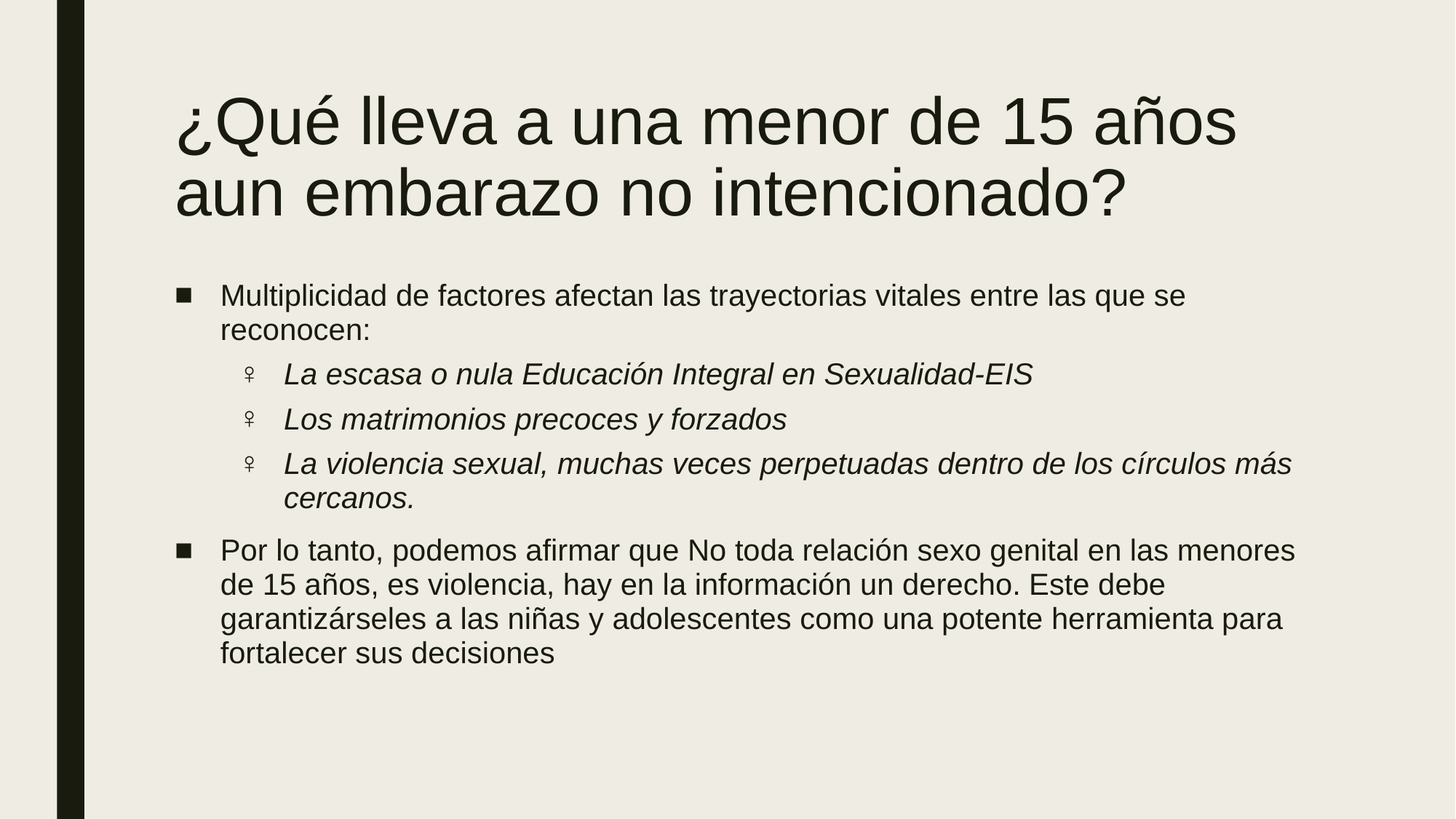

# ¿Qué lleva a una menor de 15 años aun embarazo no intencionado?
Multiplicidad de factores afectan las trayectorias vitales entre las que se reconocen:
La escasa o nula Educación Integral en Sexualidad-EIS
Los matrimonios precoces y forzados
La violencia sexual, muchas veces perpetuadas dentro de los círculos más cercanos.
Por lo tanto, podemos afirmar que No toda relación sexo genital en las menores de 15 años, es violencia, hay en la información un derecho. Este debe garantizárseles a las niñas y adolescentes como una potente herramienta para fortalecer sus decisiones